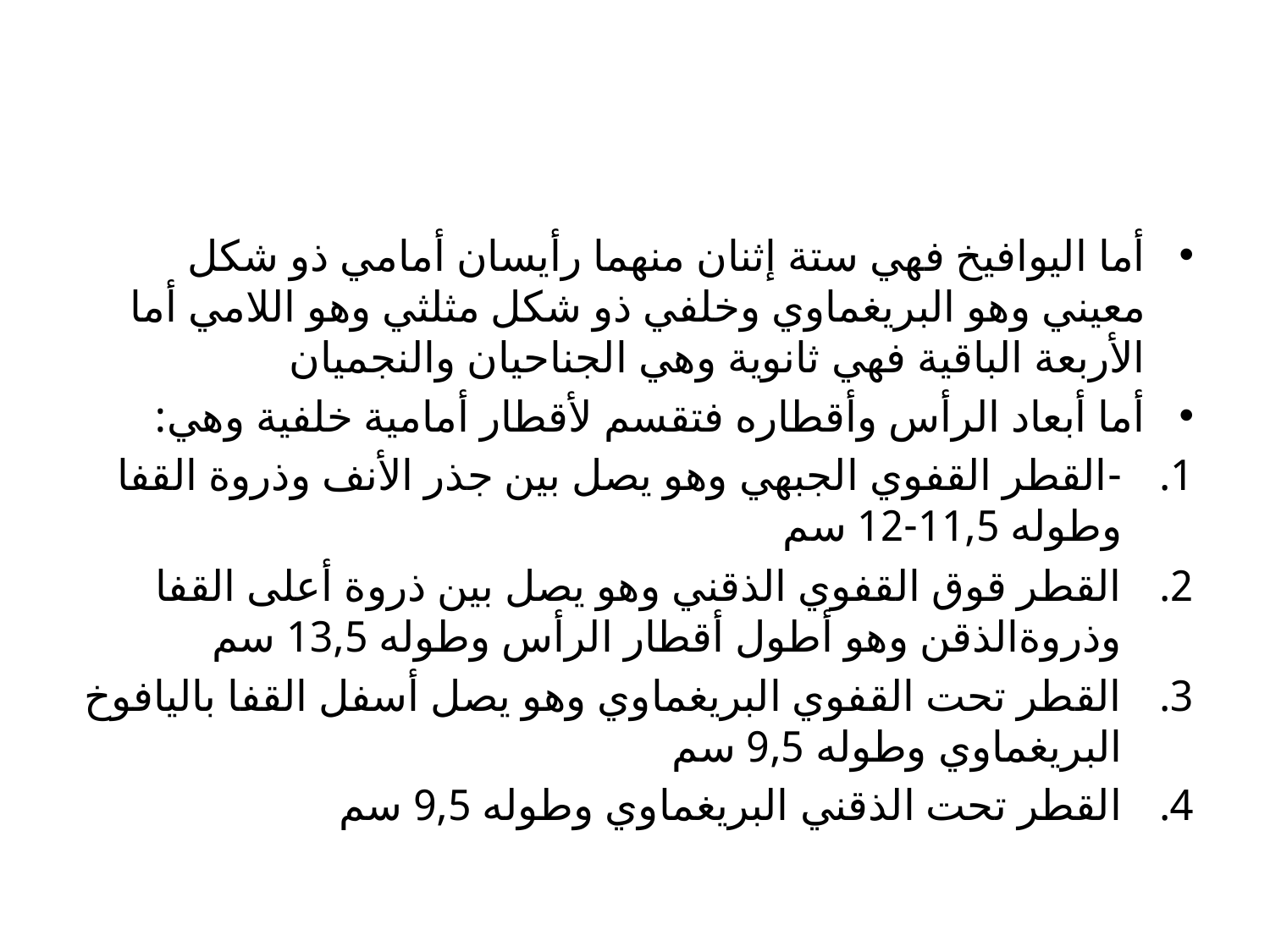

#
أما اليوافيخ فهي ستة إثنان منهما رأيسان أمامي ذو شكل معيني وهو البريغماوي وخلفي ذو شكل مثلثي وهو اللامي أما الأربعة الباقية فهي ثانوية وهي الجناحيان والنجميان
أما أبعاد الرأس وأقطاره فتقسم لأقطار أمامية خلفية وهي:
-القطر القفوي الجبهي وهو يصل بين جذر الأنف وذروة القفا وطوله 11,5-12 سم
القطر قوق القفوي الذقني وهو يصل بين ذروة أعلى القفا وذروةالذقن وهو أطول أقطار الرأس وطوله 13,5 سم
القطر تحت القفوي البريغماوي وهو يصل أسفل القفا باليافوخ البريغماوي وطوله 9,5 سم
القطر تحت الذقني البريغماوي وطوله 9,5 سم